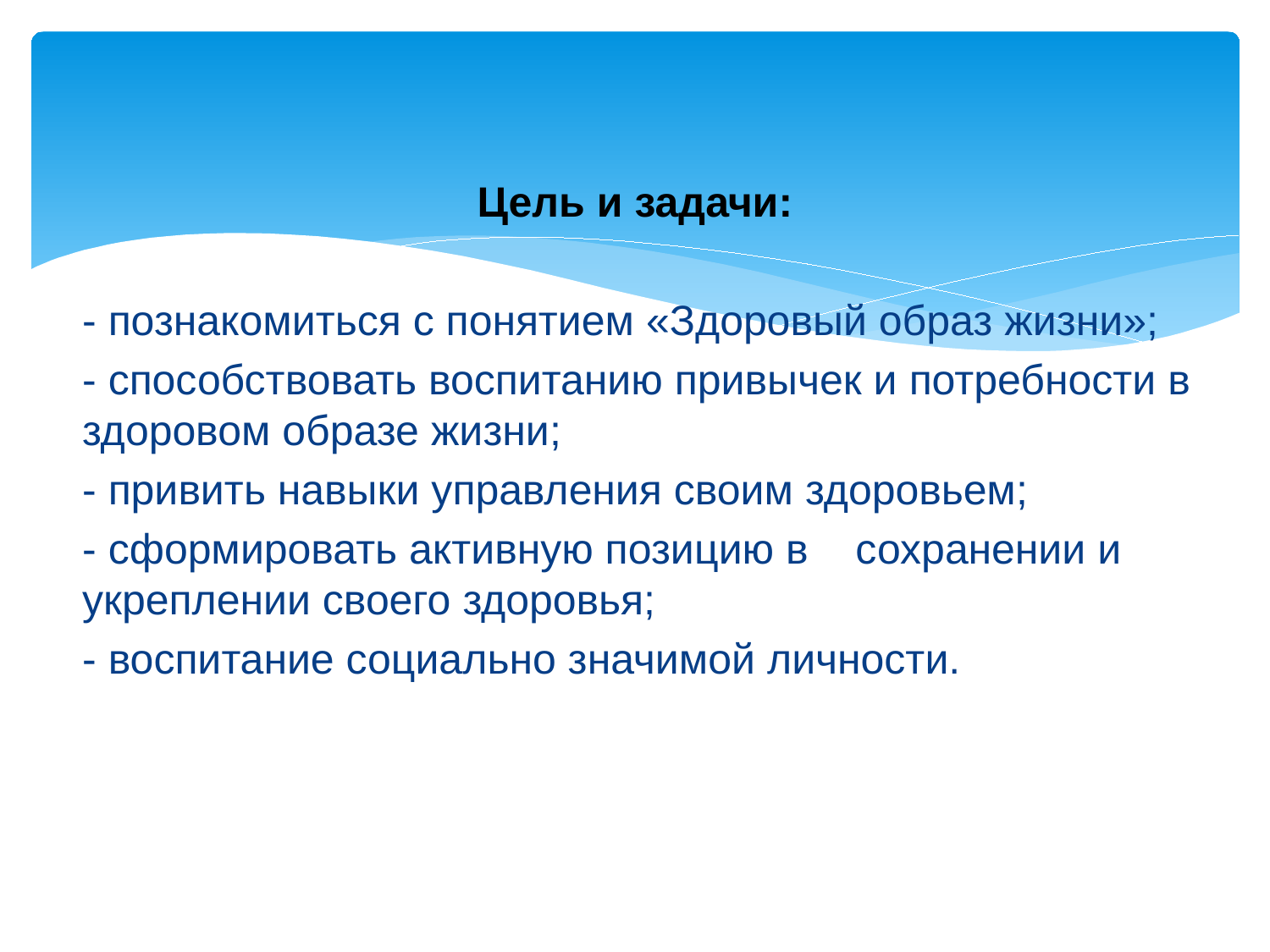

Цель и задачи:

- познакомиться с понятием «Здоровый образ жизни»;
- способствовать воспитанию привычек и потребности в здоровом образе жизни;
- привить навыки управления своим здоровьем;
- сформировать активную позицию в    сохранении и укреплении своего здоровья;
- воспитание социально значимой личности.